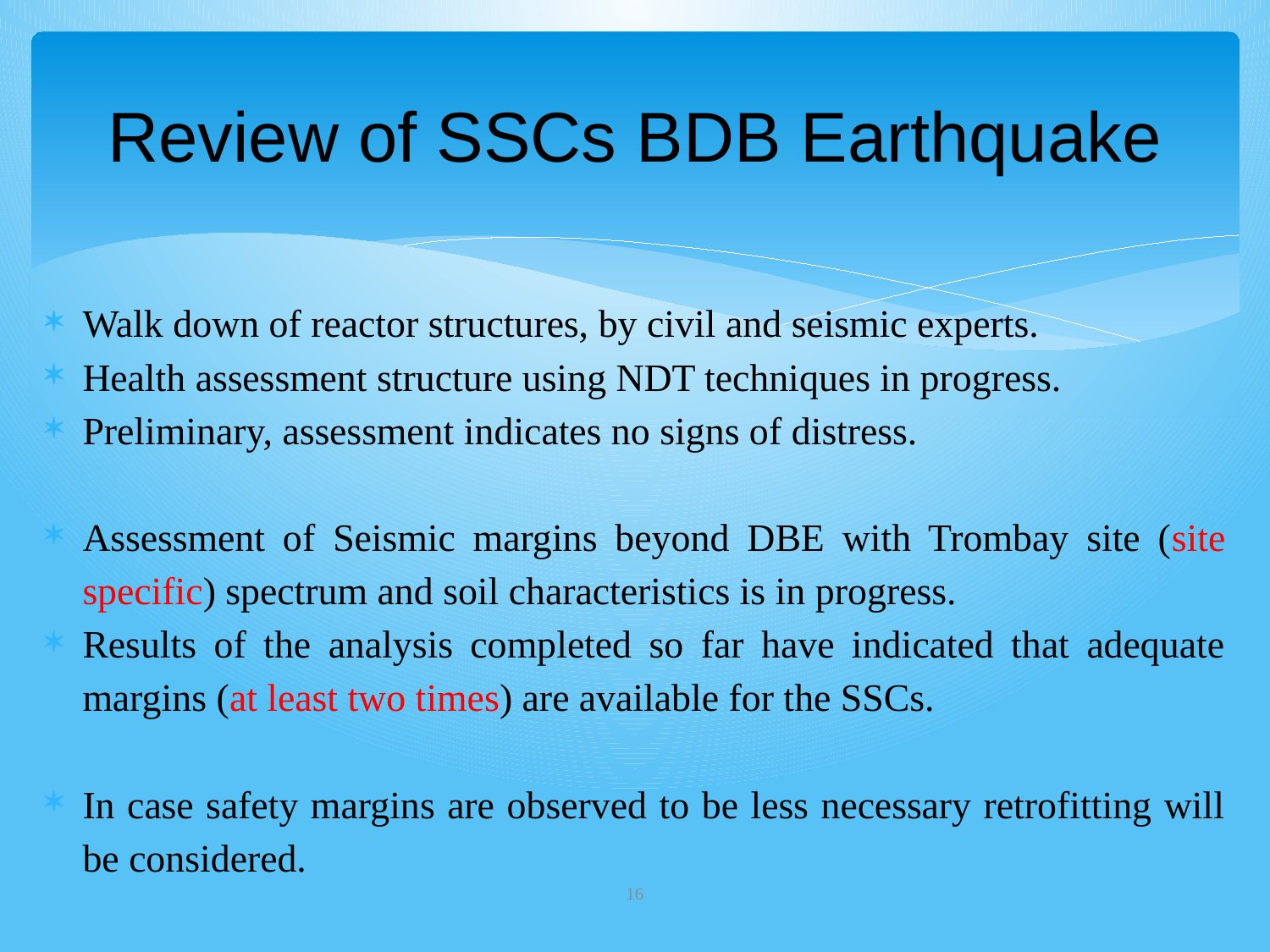

# Review of SSCs BDB Earthquake
Walk down of reactor structures, by civil and seismic experts.
Health assessment structure using NDT techniques in progress.
Preliminary, assessment indicates no signs of distress.

Assessment of Seismic margins beyond DBE with Trombay site (site specific) spectrum and soil characteristics is in progress.
Results of the analysis completed so far have indicated that adequate margins (at least two times) are available for the SSCs.

In case safety margins are observed to be less necessary retrofitting will be considered.

16